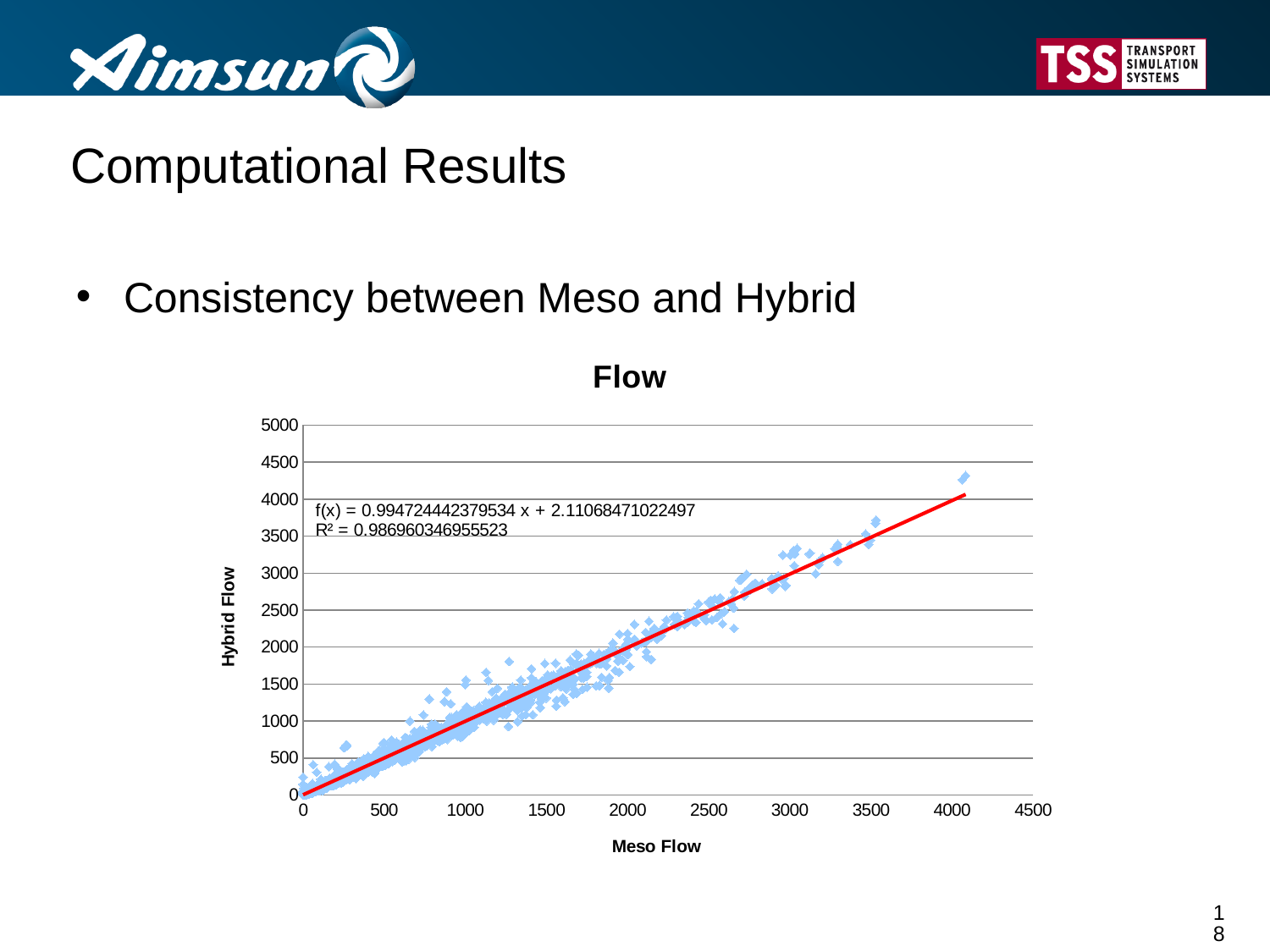

# Computational Results
Consistency between Meso and Hybrid

### Chart: Flow

| Category | hybrid_flow |
|---|---|
18